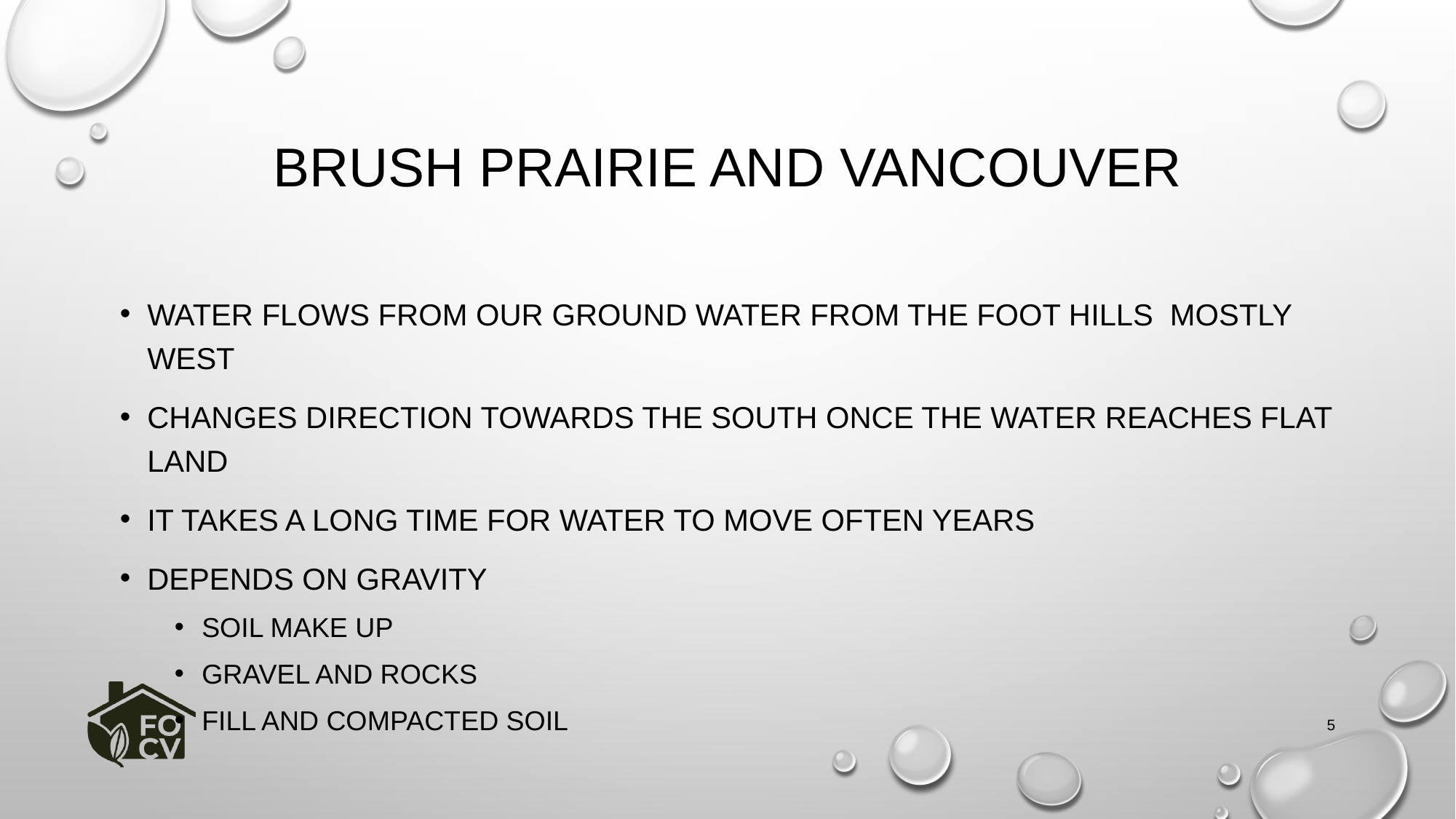

# Brush Prairie and Vancouver
Water flows from our ground water from the foot hills  mostly west
Changes direction towards the south once the water reaches flat land
It takes a long time for water to move often years
Depends on Gravity
Soil make up
Gravel and rocks
Fill and compacted soil
5